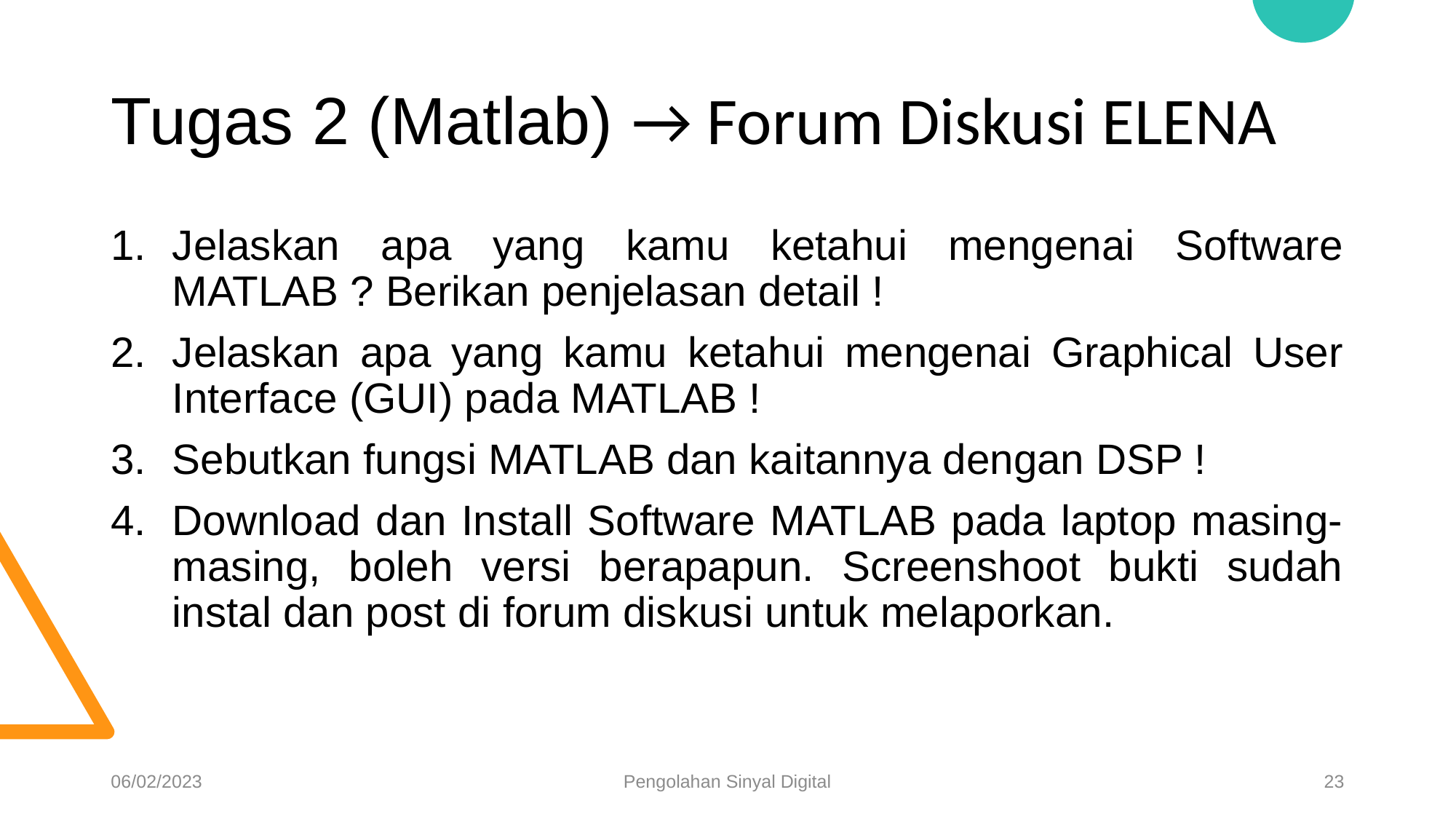

# Tugas 2 (Matlab) → Forum Diskusi ELENA
Jelaskan apa yang kamu ketahui mengenai Software MATLAB ? Berikan penjelasan detail !
Jelaskan apa yang kamu ketahui mengenai Graphical User Interface (GUI) pada MATLAB !
Sebutkan fungsi MATLAB dan kaitannya dengan DSP !
Download dan Install Software MATLAB pada laptop masing-masing, boleh versi berapapun. Screenshoot bukti sudah instal dan post di forum diskusi untuk melaporkan.
06/02/2023
Pengolahan Sinyal Digital
23